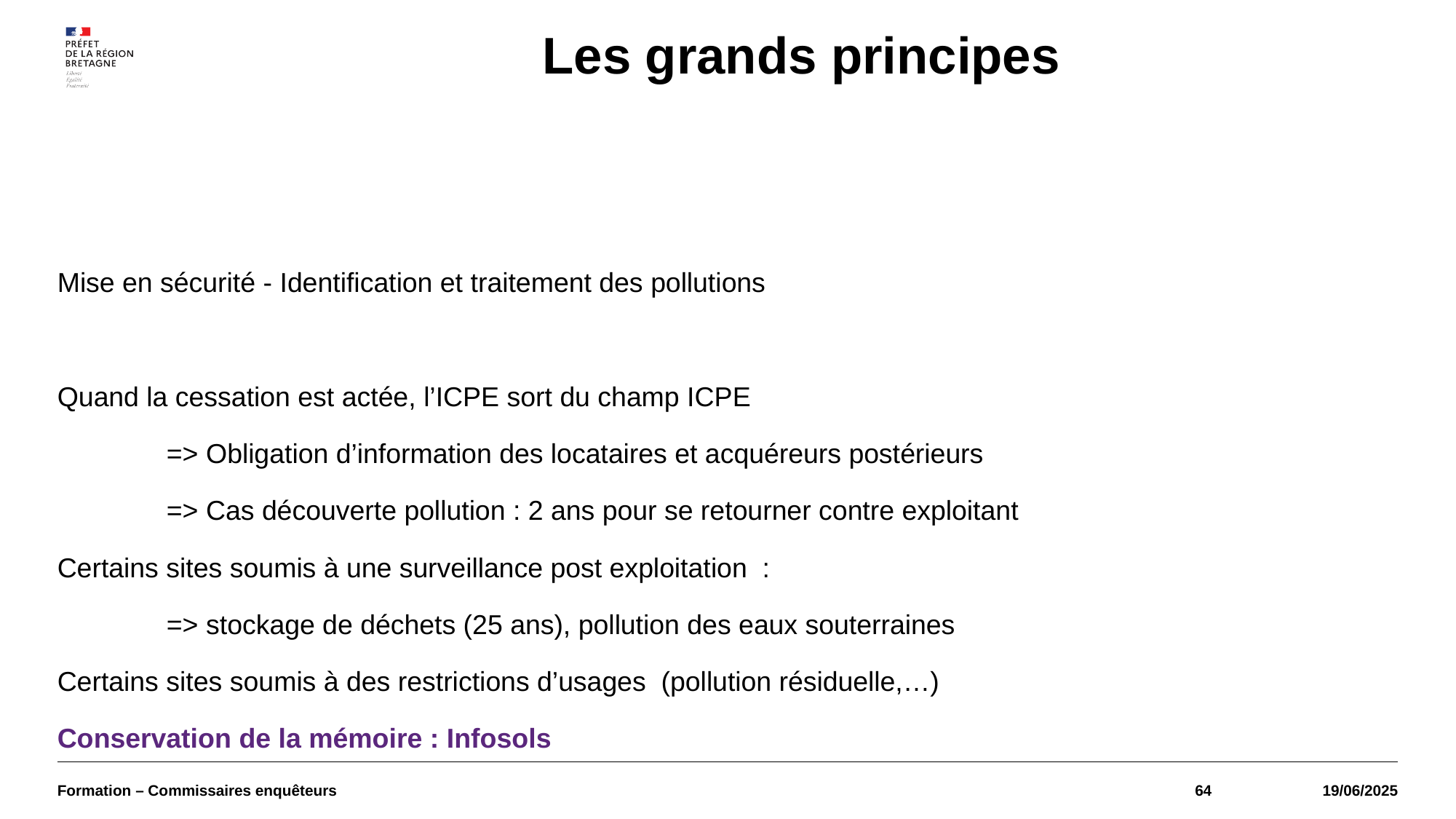

# Les grands principes

Mise en sécurité - Identification et traitement des pollutions

Quand la cessation est actée, l’ICPE sort du champ ICPE
	=> Obligation d’information des locataires et acquéreurs postérieurs
	=> Cas découverte pollution : 2 ans pour se retourner contre exploitant
Certains sites soumis à une surveillance post exploitation  :
	=> stockage de déchets (25 ans), pollution des eaux souterraines
Certains sites soumis à des restrictions d’usages  (pollution résiduelle,…)
Conservation de la mémoire : Infosols

Formation – Commissaires enquêteurs
64
19/06/2025